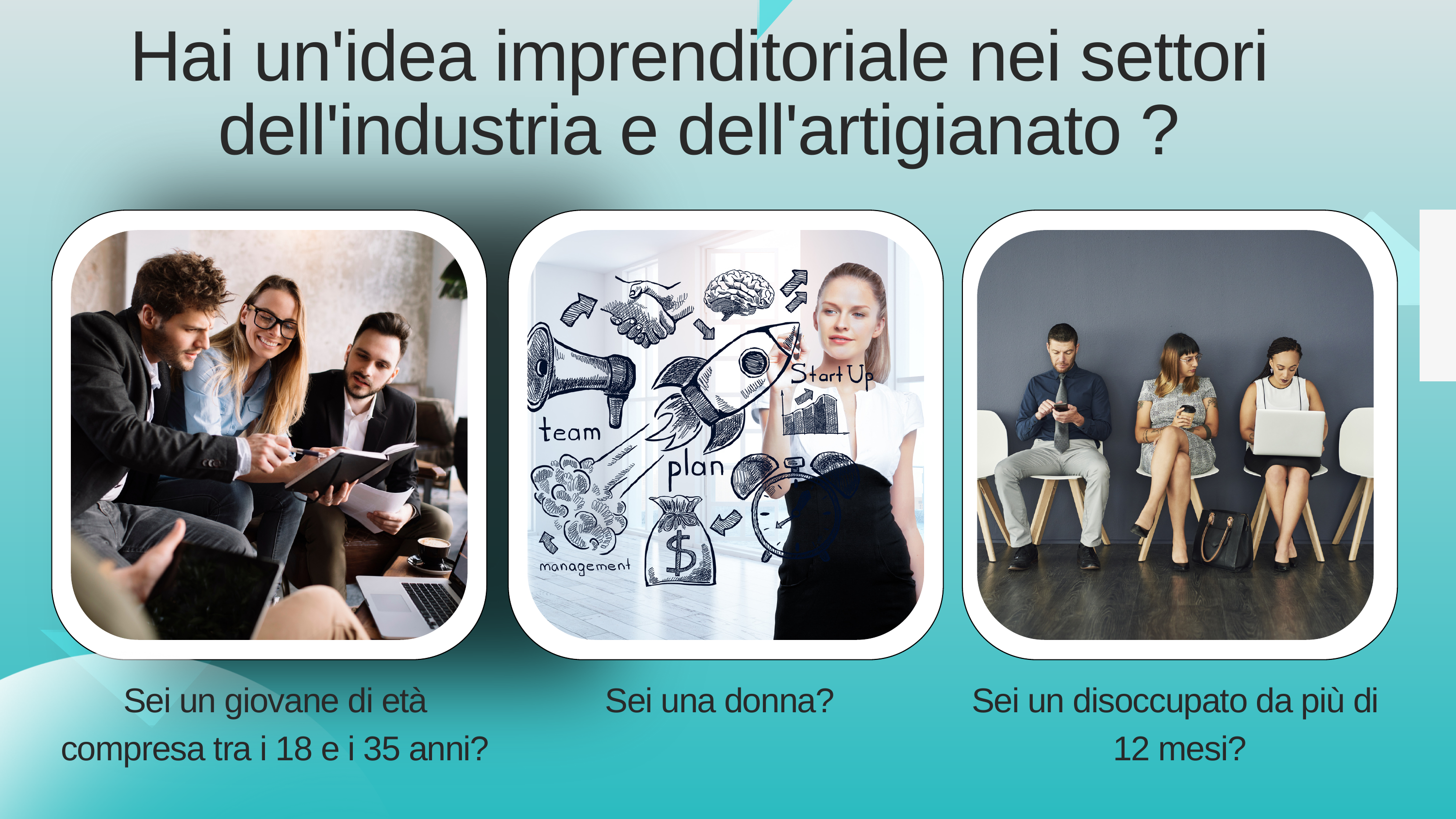

Hai un'idea imprenditoriale nei settori dell'industria e dell'artigianato ?

Sei un giovane di età compresa tra i 18 e i 35 anni?
Sei una donna?
Sei un disoccupato da più di
12 mesi?